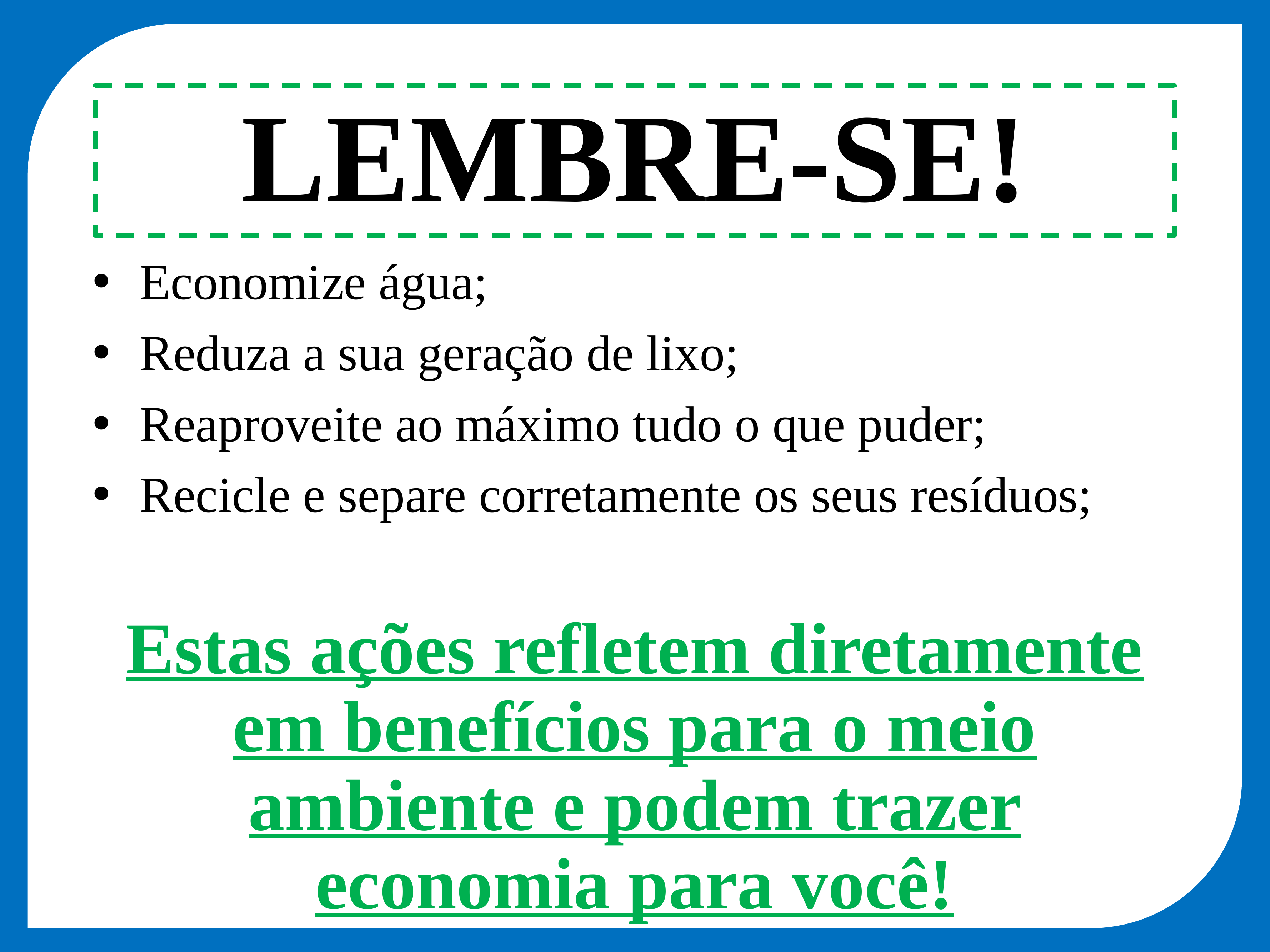

LEMBRE-SE!
Economize água;
Reduza a sua geração de lixo;
Reaproveite ao máximo tudo o que puder;
Recicle e separe corretamente os seus resíduos;

Estas ações refletem diretamente em benefícios para o meio ambiente e podem trazer economia para você!